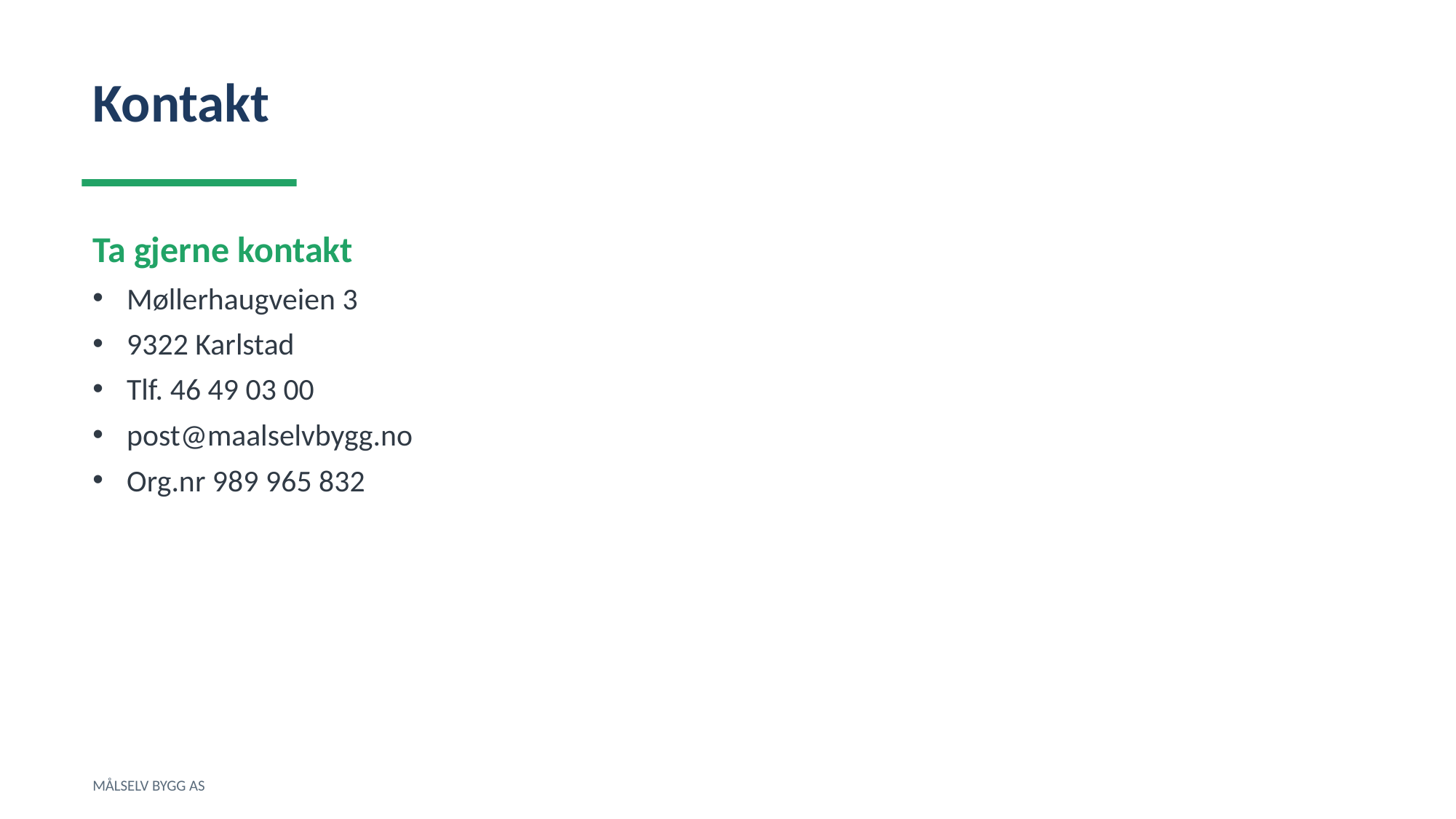

Kontakt

Ta gjerne kontakt
Møllerhaugveien 3
9322 Karlstad
Tlf. 46 49 03 00
post@maalselvbygg.no
Org.nr 989 965 832
MÅLSELV BYGG AS